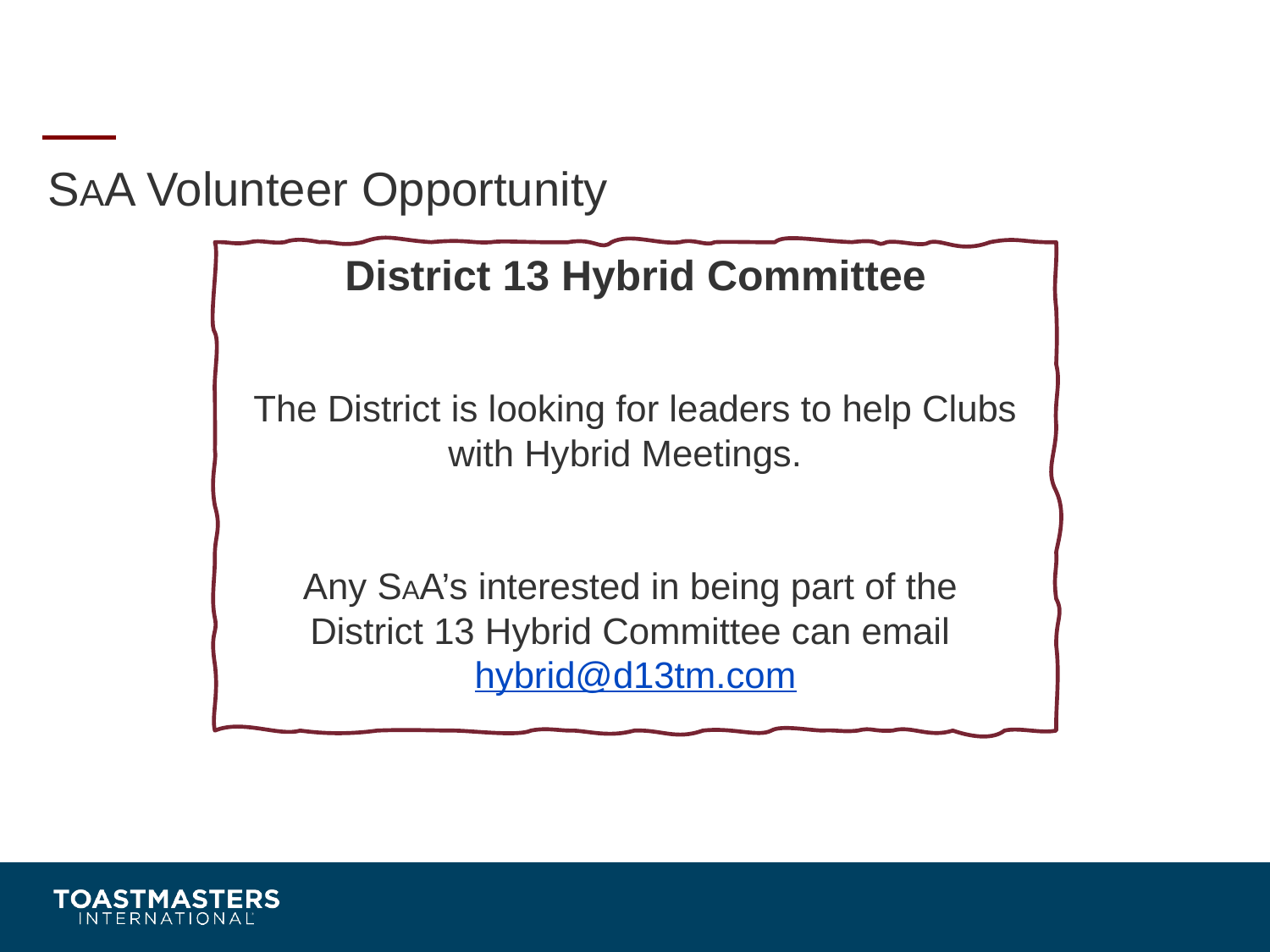

SAA Volunteer Opportunity
SAA Opportunity
District 13 Hybrid Committee

The District is looking for leaders to help Clubs with Hybrid Meetings.

Any SAA’s interested in being part of the
District 13 Hybrid Committee can email hybrid@d13tm.com